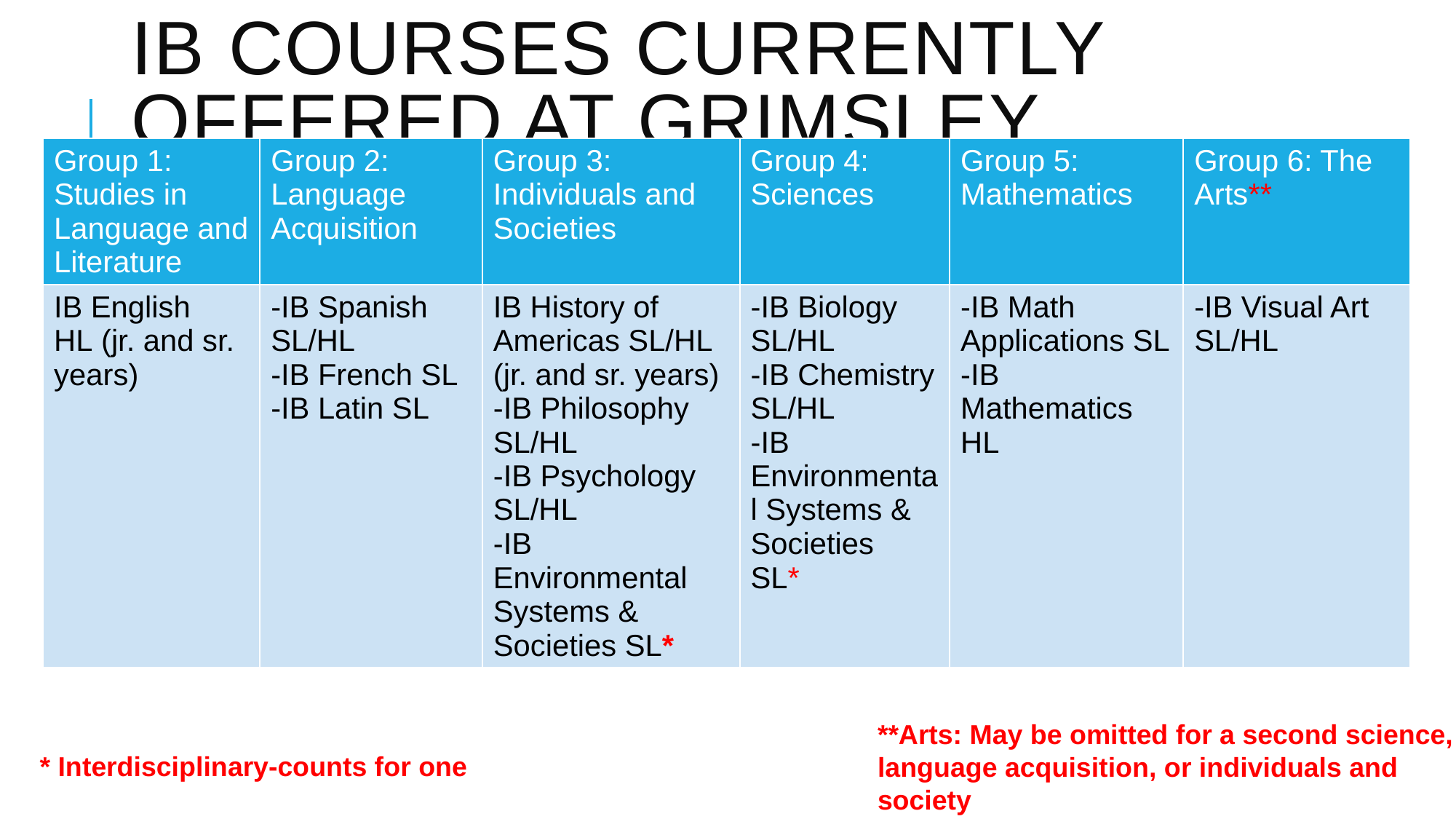

# Ib courses currently offered at Grimsley
| Group 1: Studies in Language and Literature | Group 2: Language Acquisition | Group 3: Individuals and Societies | Group 4: Sciences | Group 5: Mathematics | Group 6: The Arts\*\* |
| --- | --- | --- | --- | --- | --- |
| IB English HL (jr. and sr. years) | -IB Spanish  SL/HL -IB French SL -IB Latin SL | IB History of Americas SL/HL (jr. and sr. years) -IB Philosophy SL/HL -IB Psychology SL/HL -IB Environmental Systems & Societies SL\* | -IB Biology SL/HL -IB Chemistry SL/HL -IB Environmental Systems & Societies SL\* | -IB Math Applications SL -IB Mathematics HL | -IB Visual Art SL/HL |
**Arts: May be omitted for a second science, language acquisition, or individuals and society
* Interdisciplinary-counts for one